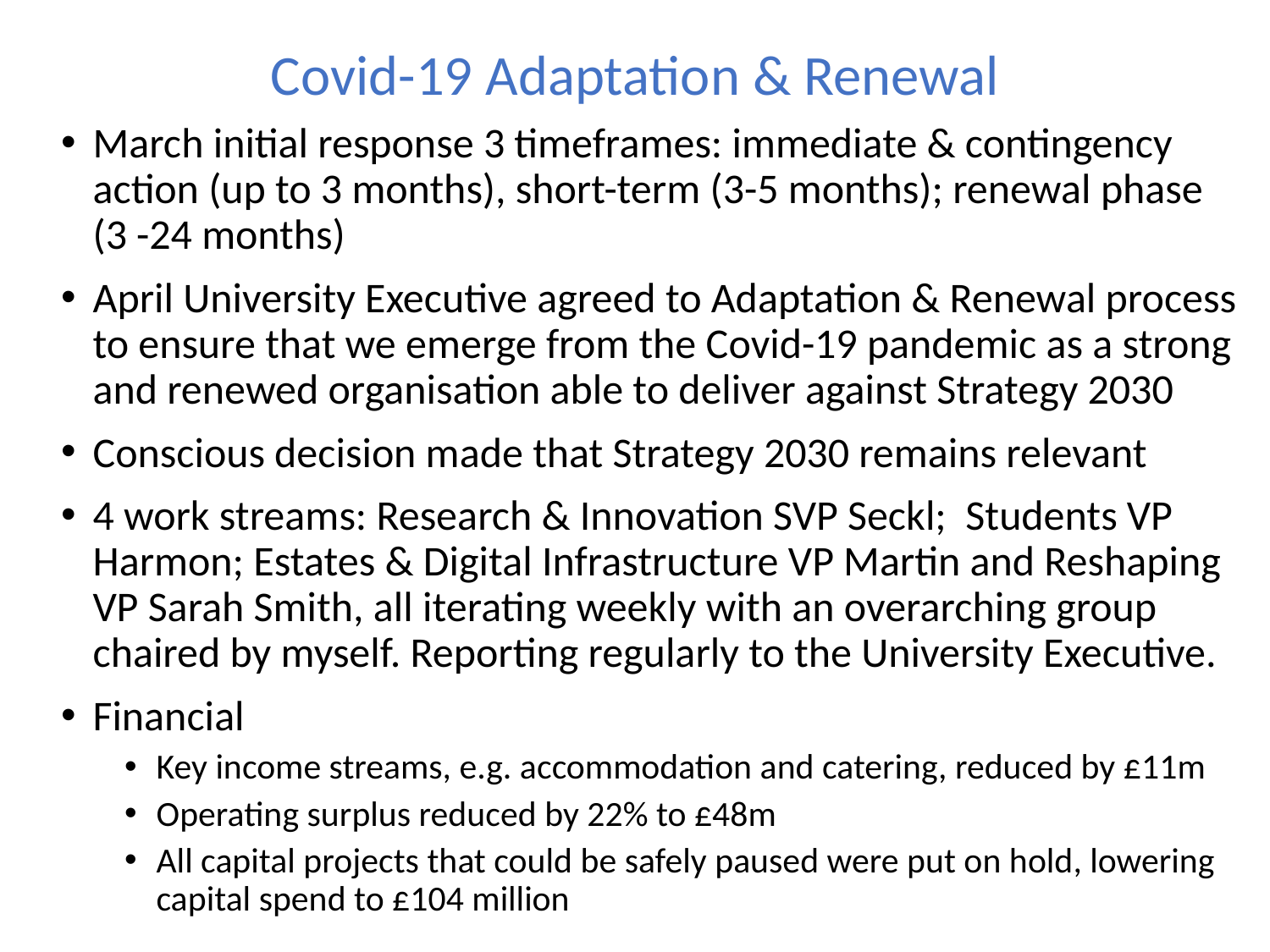

# Covid-19 Adaptation & Renewal
March initial response 3 timeframes: immediate & contingency action (up to 3 months), short-term (3-5 months); renewal phase (3 -24 months)
April University Executive agreed to Adaptation & Renewal process to ensure that we emerge from the Covid-19 pandemic as a strong and renewed organisation able to deliver against Strategy 2030
Conscious decision made that Strategy 2030 remains relevant
4 work streams: Research & Innovation SVP Seckl;  Students VP Harmon; Estates & Digital Infrastructure VP Martin and Reshaping VP Sarah Smith, all iterating weekly with an overarching group chaired by myself. Reporting regularly to the University Executive.
Financial
Key income streams, e.g. accommodation and catering, reduced by £11m
Operating surplus reduced by 22% to £48m
All capital projects that could be safely paused were put on hold, lowering capital spend to £104 million